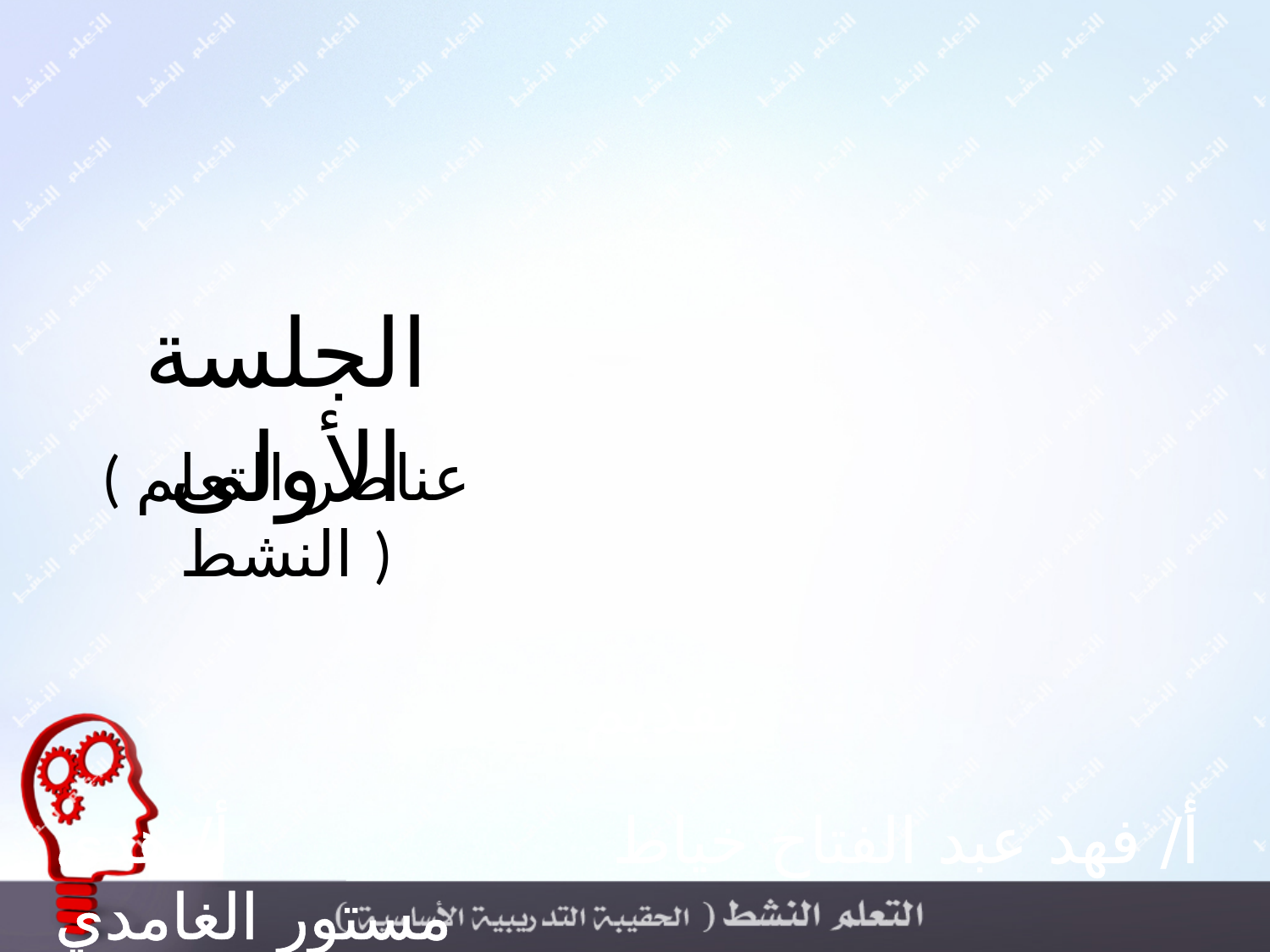

الجلسة الأولى
( عناصر التعلم النشط )
  تقديم
أ/ فهد عبد الفتاح خياط                   أ/ هدى مستور الغامدي